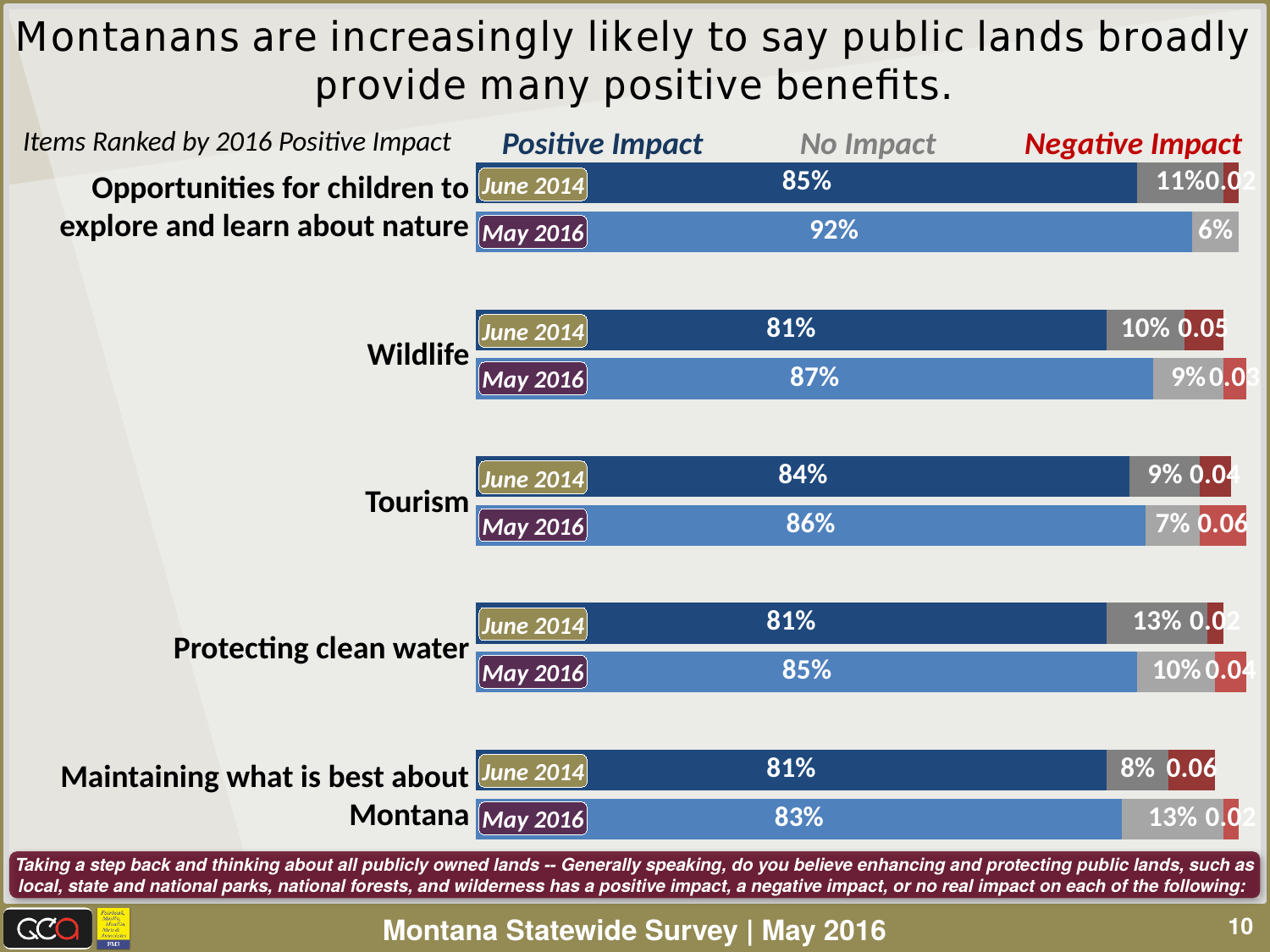

Montanans are increasingly likely to say public lands broadly provide many positive benefits.
Items Ranked by 2016 Positive Impact
Positive Impact
No Impact
Negative Impact

### Chart

| Category | Positive Impact | No Impact | Negative Impact |
|---|---|---|---|
| 2014 | 0.85 | 0.11 | 0.02 |
| 2016 | 0.92 | 0.06 | None |
|  | None | None | None |
| 2014 | 0.81 | 0.1 | 0.05 |
| 2016 | 0.87 | 0.09 | 0.03 |
|  | None | None | None |
| 2014 | 0.84 | 0.09 | 0.04 |
| 2016 | 0.86 | 0.07 | 0.06 |
|  | None | None | None |
| 2014 | 0.81 | 0.13 | 0.02 |
| 2016 | 0.85 | 0.1 | 0.04 |
|  | None | None | None |
| 2014 | 0.81 | 0.08 | 0.06 |
| 2016 | 0.83 | 0.13 | 0.02 |
June 2014
May 2016
Opportunities for children to explore and learn about nature
June 2014
May 2016
Wildlife
June 2014
May 2016
Tourism
June 2014
May 2016
Protecting clean water
June 2014
May 2016
Maintaining what is best about Montana
Taking a step back and thinking about all publicly owned lands -- Generally speaking, do you believe enhancing and protecting public lands, such as local, state and national parks, national forests, and wilderness has a positive impact, a negative impact, or no real impact on each of the following: